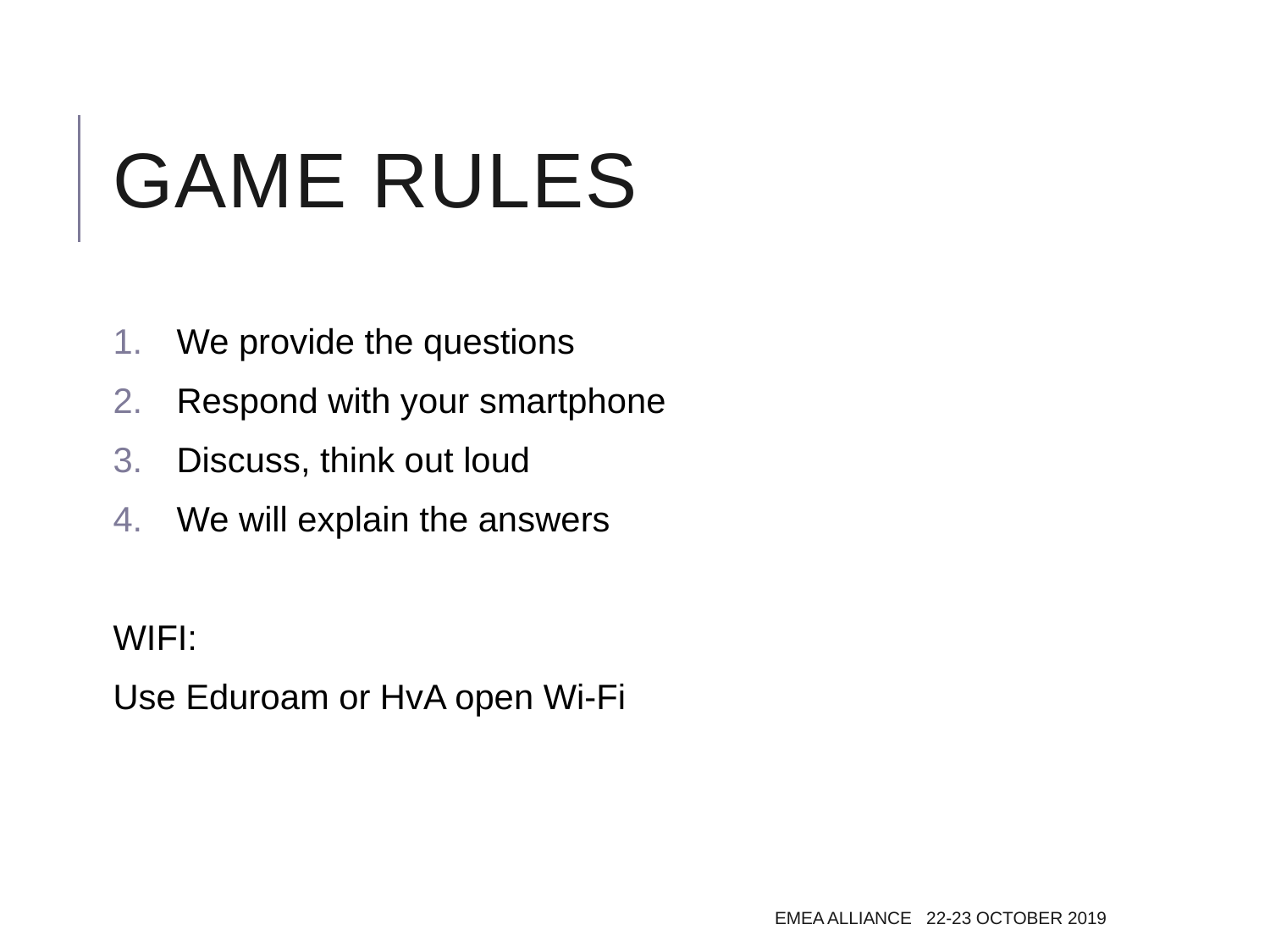

# Game rules
We provide the questions
Respond with your smartphone
Discuss, think out loud
We will explain the answers

WIFI:
Use Eduroam or HvA open Wi-Fi
EMEA Alliance   22-23 October 2019